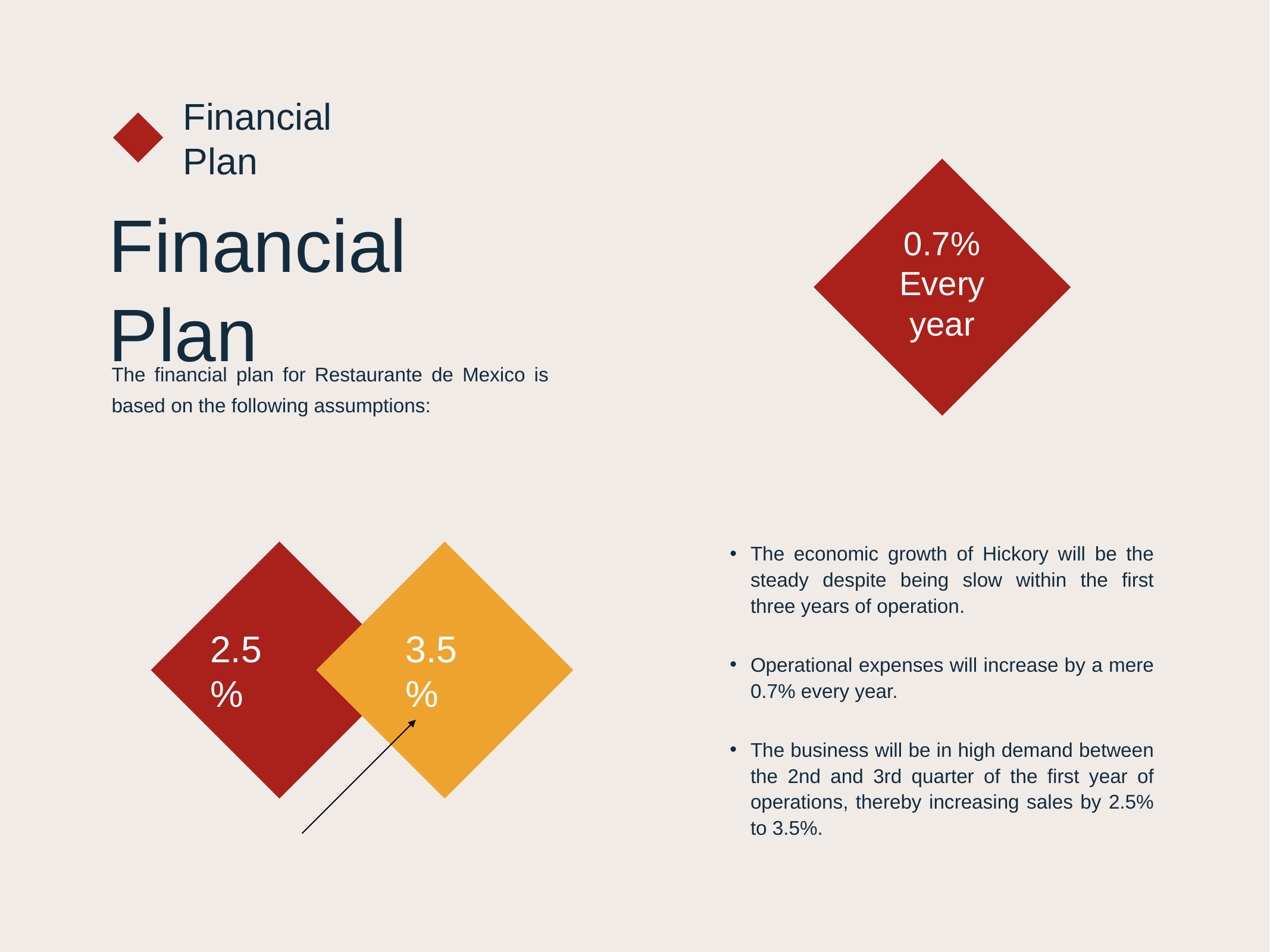

Financial Plan

Financial Plan
0.7%
Every year
The financial plan for Restaurante de Mexico is based on the following assumptions:
The economic growth of Hickory will be the steady despite being slow within the first three years of operation.

Operational expenses will increase by a mere 0.7% every year.

The business will be in high demand between the 2nd and 3rd quarter of the first year of operations, thereby increasing sales by 2.5% to 3.5%.

2.5%
3.5%